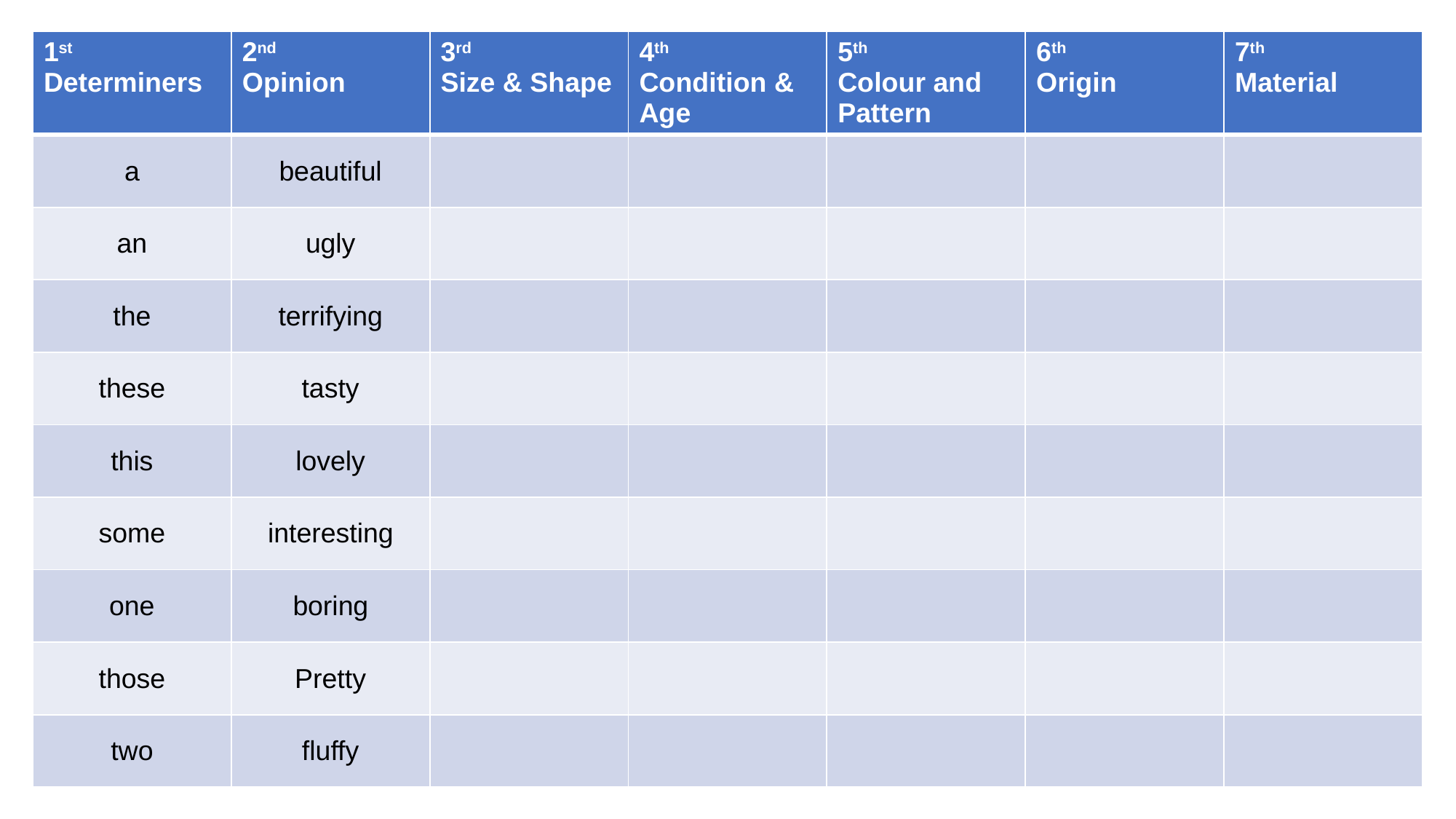

| 1st Determiners | 2nd Opinion | 3rd Size & Shape | 4th Condition & Age | 5th Colour and Pattern | 6th Origin | 7th Material |
| --- | --- | --- | --- | --- | --- | --- |
| a | beautiful |  |  |  |  |  |
| an | ugly |  |  |  |  |  |
| the | terrifying |  |  |  |  |  |
| these | tasty |  |  |  |  |  |
| this | lovely |  |  |  |  |  |
| some | interesting |  |  |  |  |  |
| one | boring |  |  |  |  |  |
| those | Pretty |  |  |  |  |  |
| two | fluffy |  |  |  |  |  |